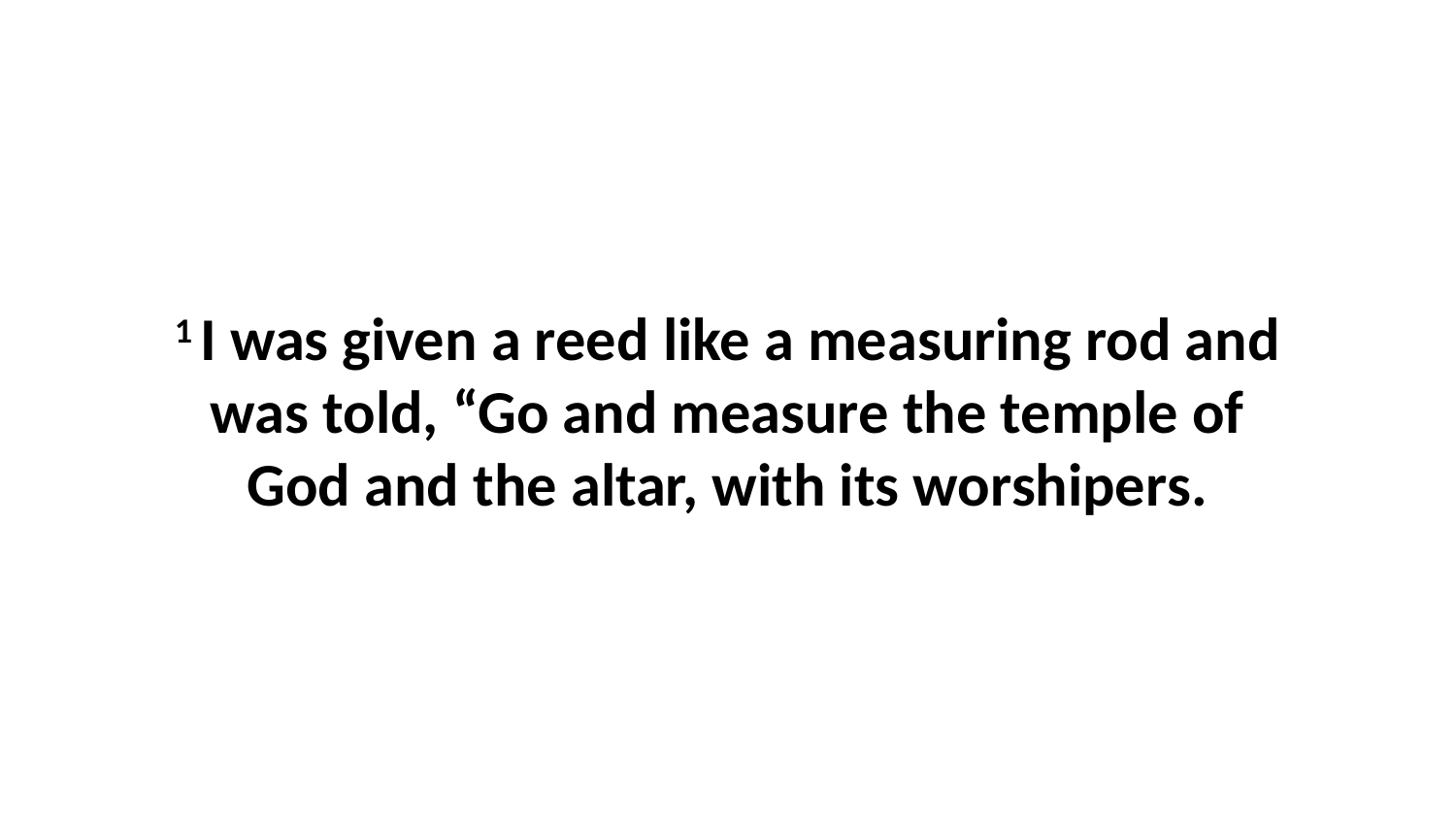

1 I was given a reed like a measuring rod and was told, “Go and measure the temple of God and the altar, with its worshipers.